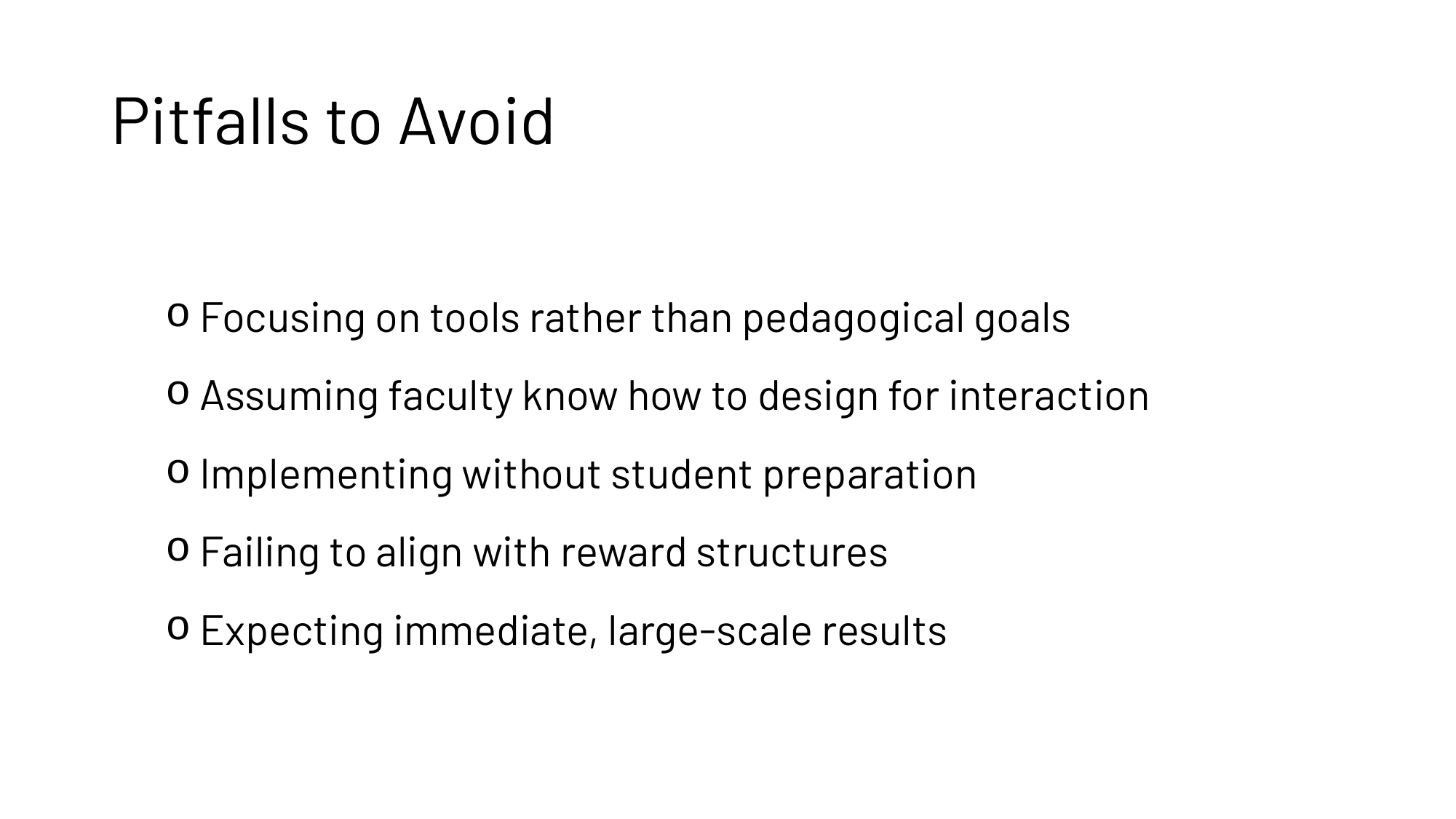

# Pitfalls to Avoid

Focusing on tools rather than pedagogical goals
Assuming faculty know how to design for interaction
Implementing without student preparation
Failing to align with reward structures
Expecting immediate, large-scale results